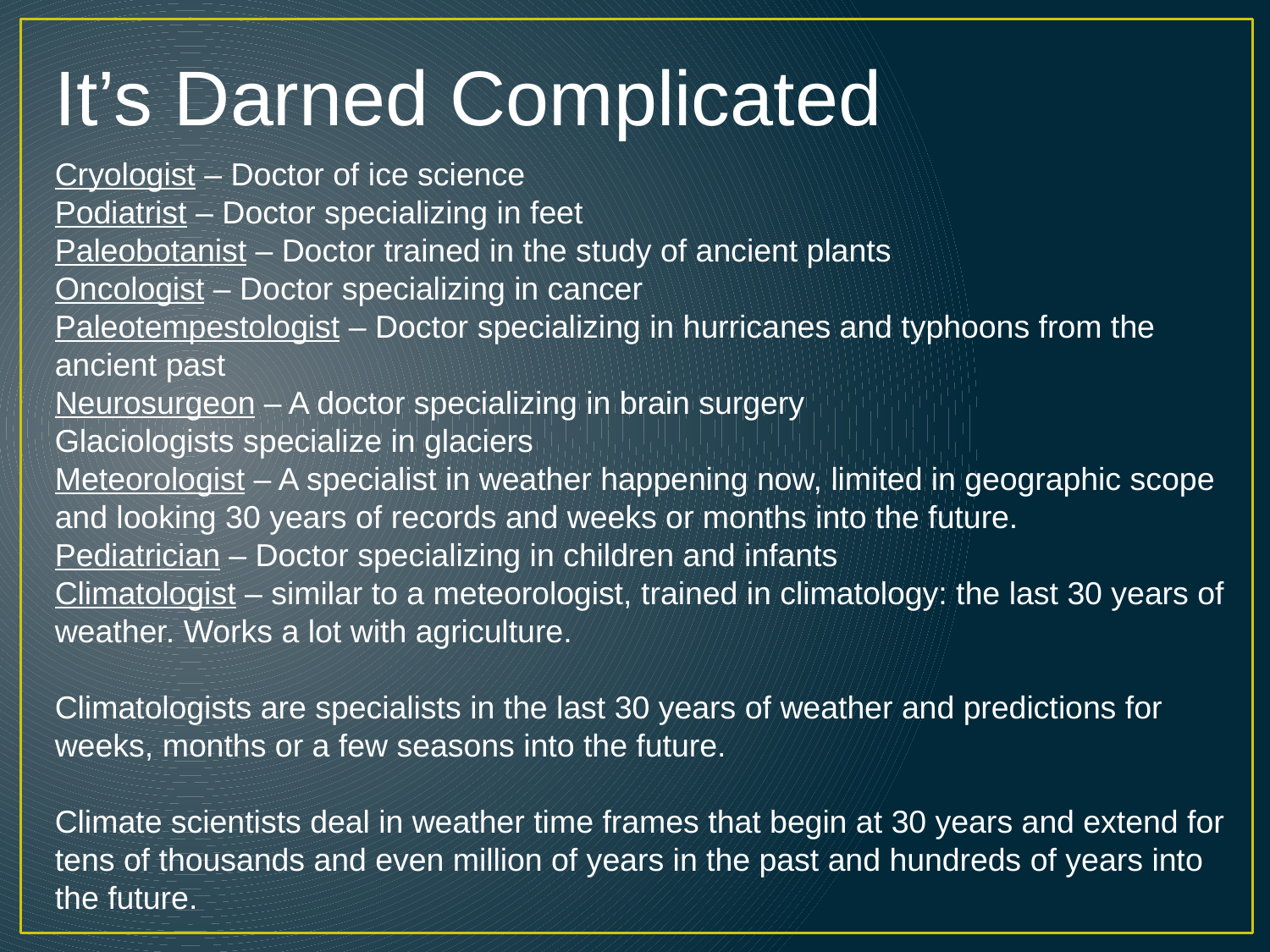

It’s Darned Complicated
Cryologist – Doctor of ice science
Podiatrist – Doctor specializing in feet
Paleobotanist – Doctor trained in the study of ancient plants
Oncologist – Doctor specializing in cancer
Paleotempestologist – Doctor specializing in hurricanes and typhoons from the ancient past
Neurosurgeon – A doctor specializing in brain surgery
Glaciologists specialize in glaciers
Meteorologist – A specialist in weather happening now, limited in geographic scope and looking 30 years of records and weeks or months into the future.
Pediatrician – Doctor specializing in children and infants
Climatologist – similar to a meteorologist, trained in climatology: the last 30 years of weather. Works a lot with agriculture.

Climatologists are specialists in the last 30 years of weather and predictions for weeks, months or a few seasons into the future.

Climate scientists deal in weather time frames that begin at 30 years and extend for tens of thousands and even million of years in the past and hundreds of years into the future.